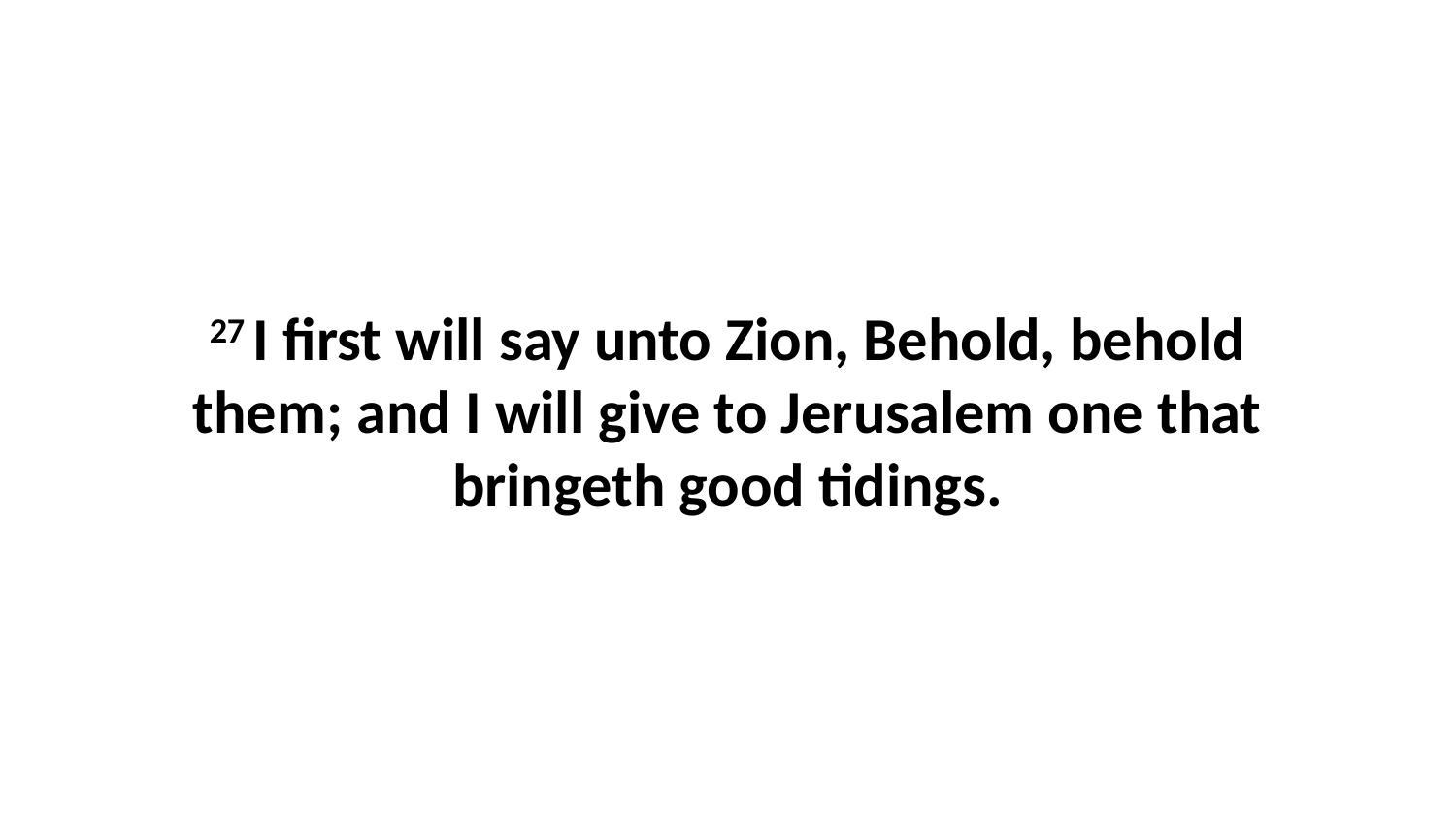

27 I first will say unto Zion, Behold, behold them; and I will give to Jerusalem one that bringeth good tidings.